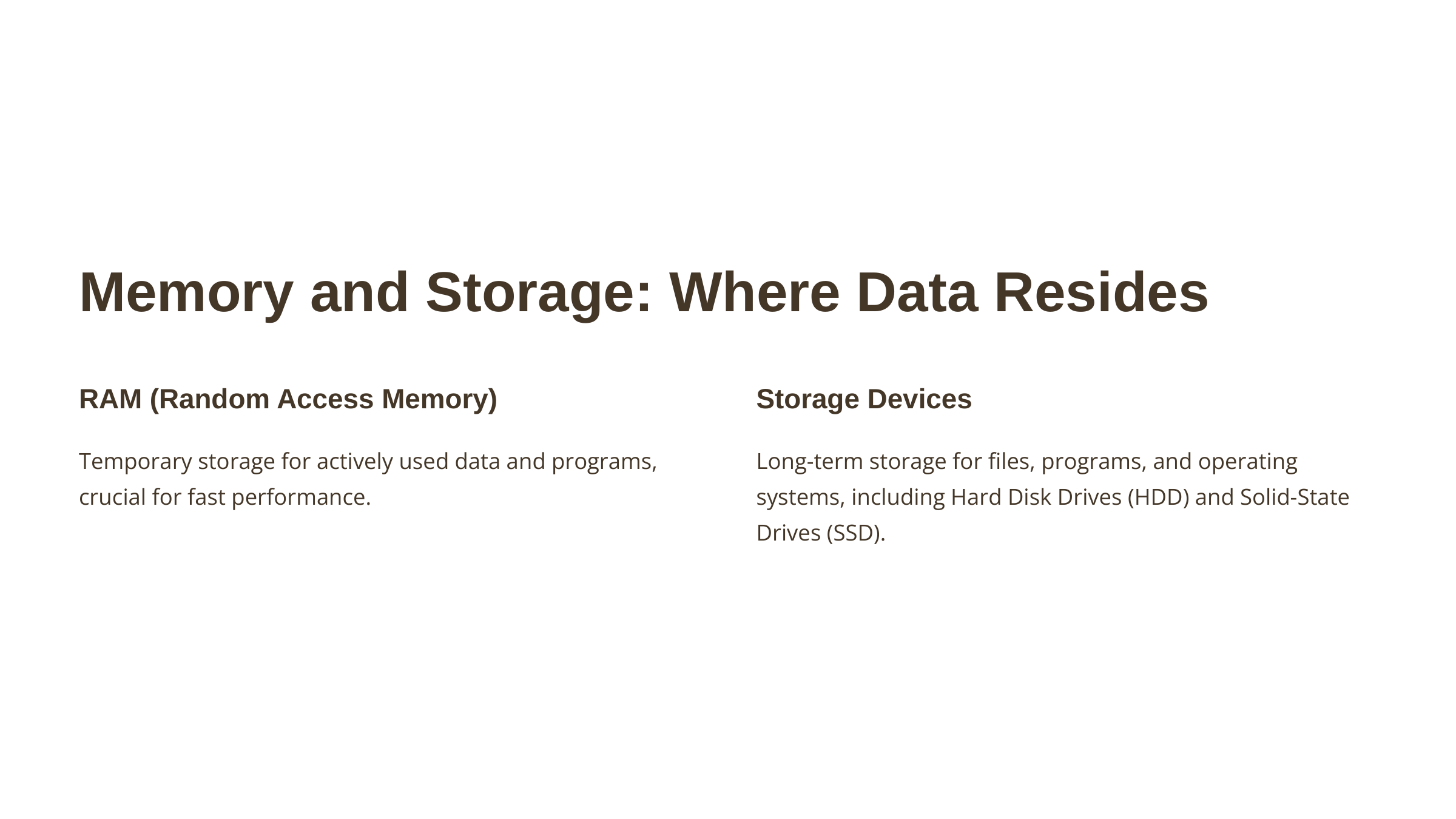

Memory and Storage: Where Data Resides
RAM (Random Access Memory)
Storage Devices
Temporary storage for actively used data and programs, crucial for fast performance.
Long-term storage for files, programs, and operating systems, including Hard Disk Drives (HDD) and Solid-State Drives (SSD).